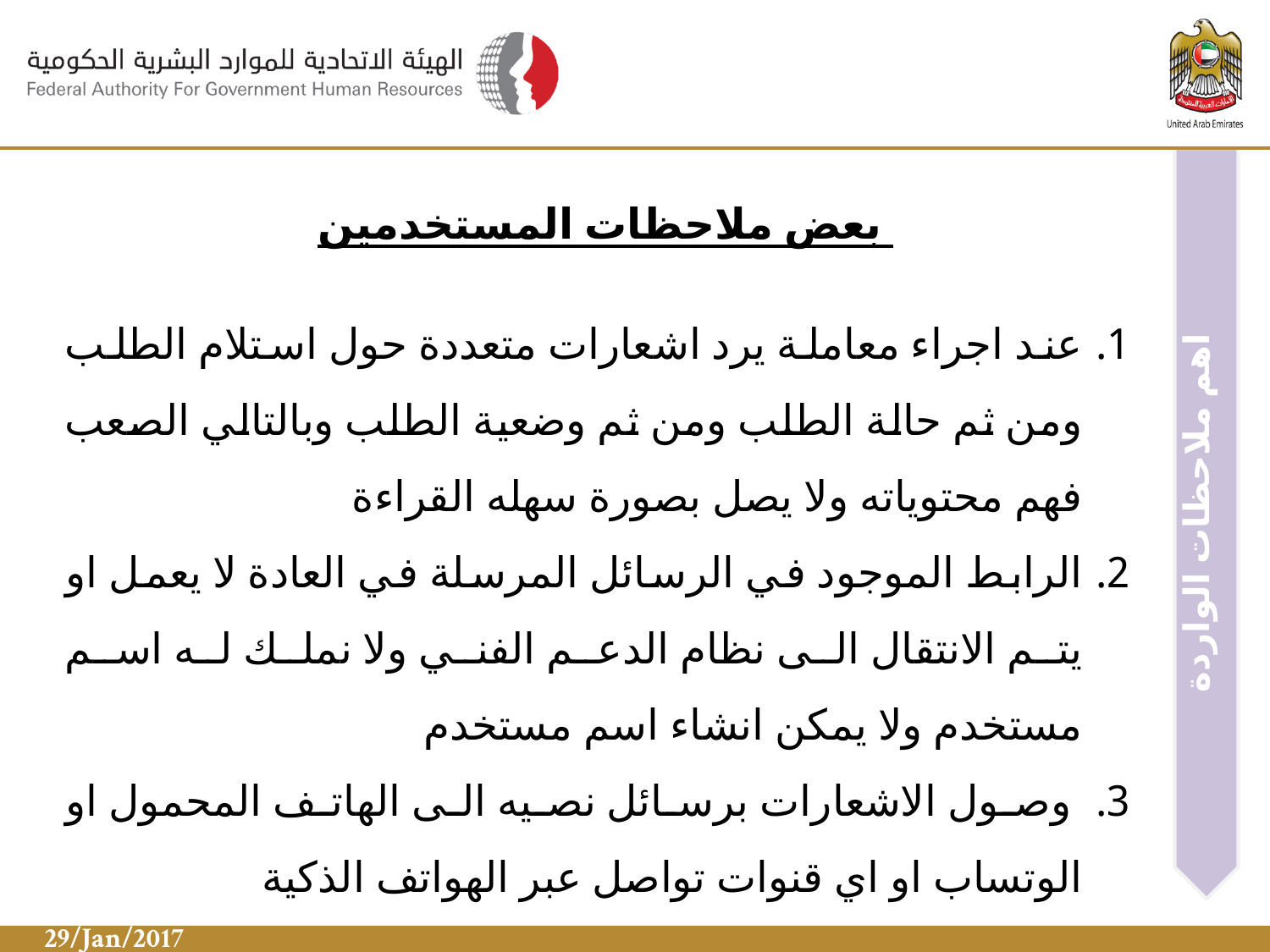

اهم ملاحظات الواردة
بعض ملاحظات المستخدمين
عند اجراء معاملة يرد اشعارات متعددة حول استلام الطلب ومن ثم حالة الطلب ومن ثم وضعية الطلب وبالتالي الصعب فهم محتوياته ولا يصل بصورة سهله القراءة
الرابط الموجود في الرسائل المرسلة في العادة لا يعمل او يتم الانتقال الى نظام الدعم الفني ولا نملك له اسم مستخدم ولا يمكن انشاء اسم مستخدم
 وصول الاشعارات برسائل نصيه الى الهاتف المحمول او الوتساب او اي قنوات تواصل عبر الهواتف الذكية